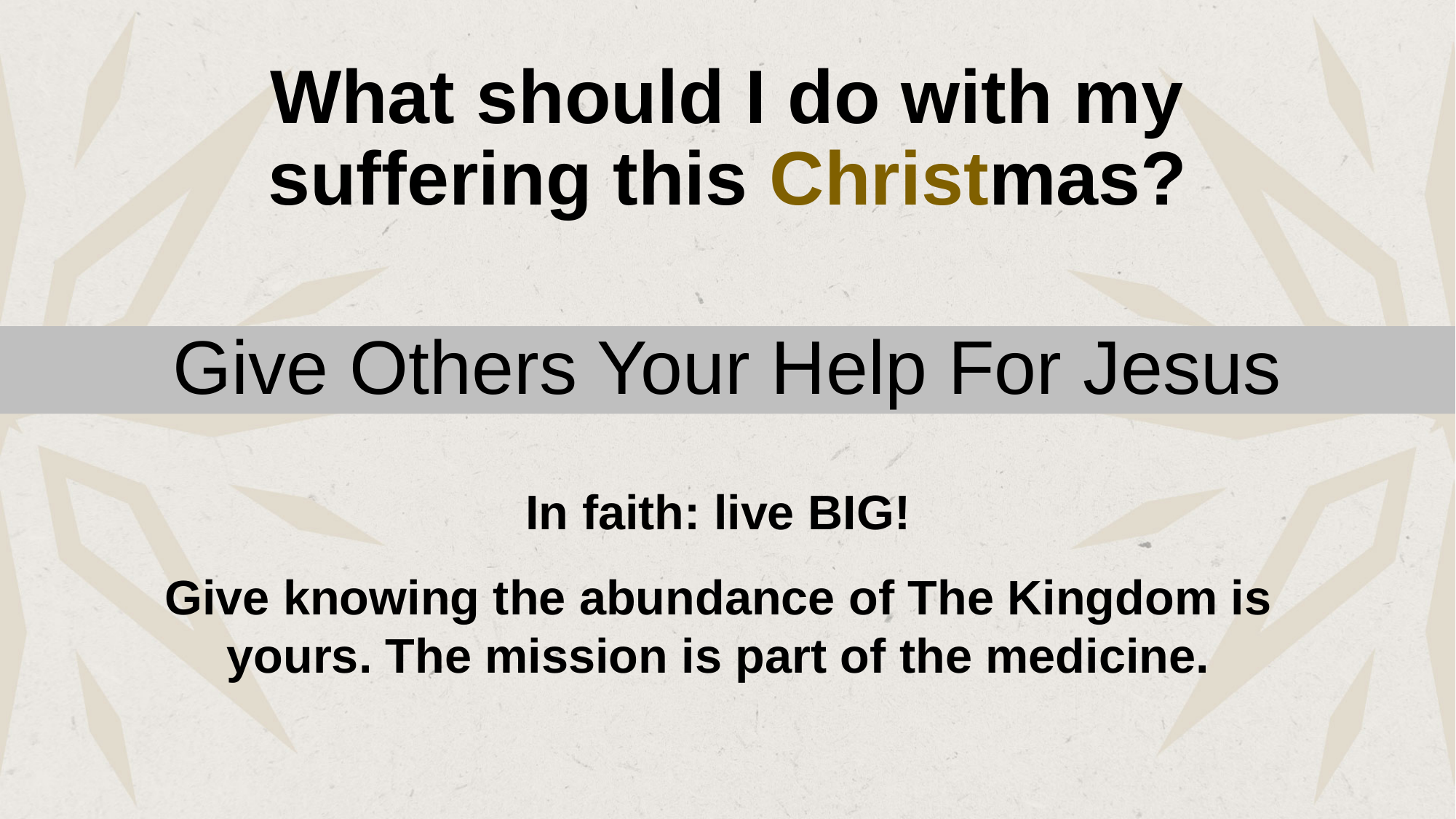

# What should I do with my suffering this Christmas?
Give Others Your Help For Jesus
In faith: live BIG!

Give knowing the abundance of The Kingdom is yours. The mission is part of the medicine.